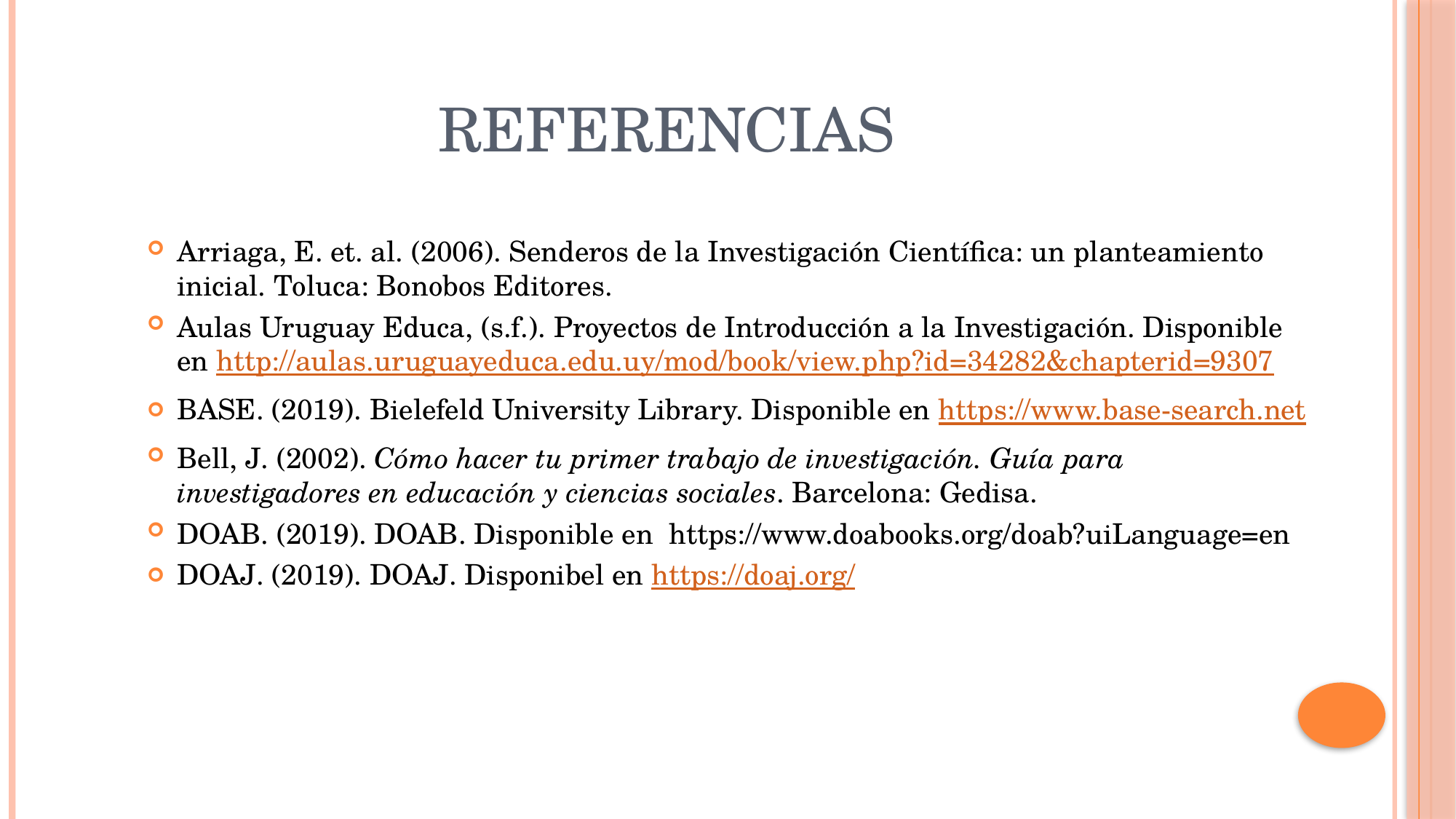

# Referencias
Arriaga, E. et. al. (2006). Senderos de la Investigación Científica: un planteamiento inicial. Toluca: Bonobos Editores.
Aulas Uruguay Educa, (s.f.). Proyectos de Introducción a la Investigación. Disponible en http://aulas.uruguayeduca.edu.uy/mod/book/view.php?id=34282&chapterid=9307
BASE. (2019). Bielefeld University Library. Disponible en https://www.base-search.net
Bell, J. (2002). Cómo hacer tu primer trabajo de investigación. Guía para investigadores en educación y ciencias sociales. Barcelona: Gedisa.
DOAB. (2019). DOAB. Disponible en  https://www.doabooks.org/doab?uiLanguage=en
DOAJ. (2019). DOAJ. Disponibel en https://doaj.org/